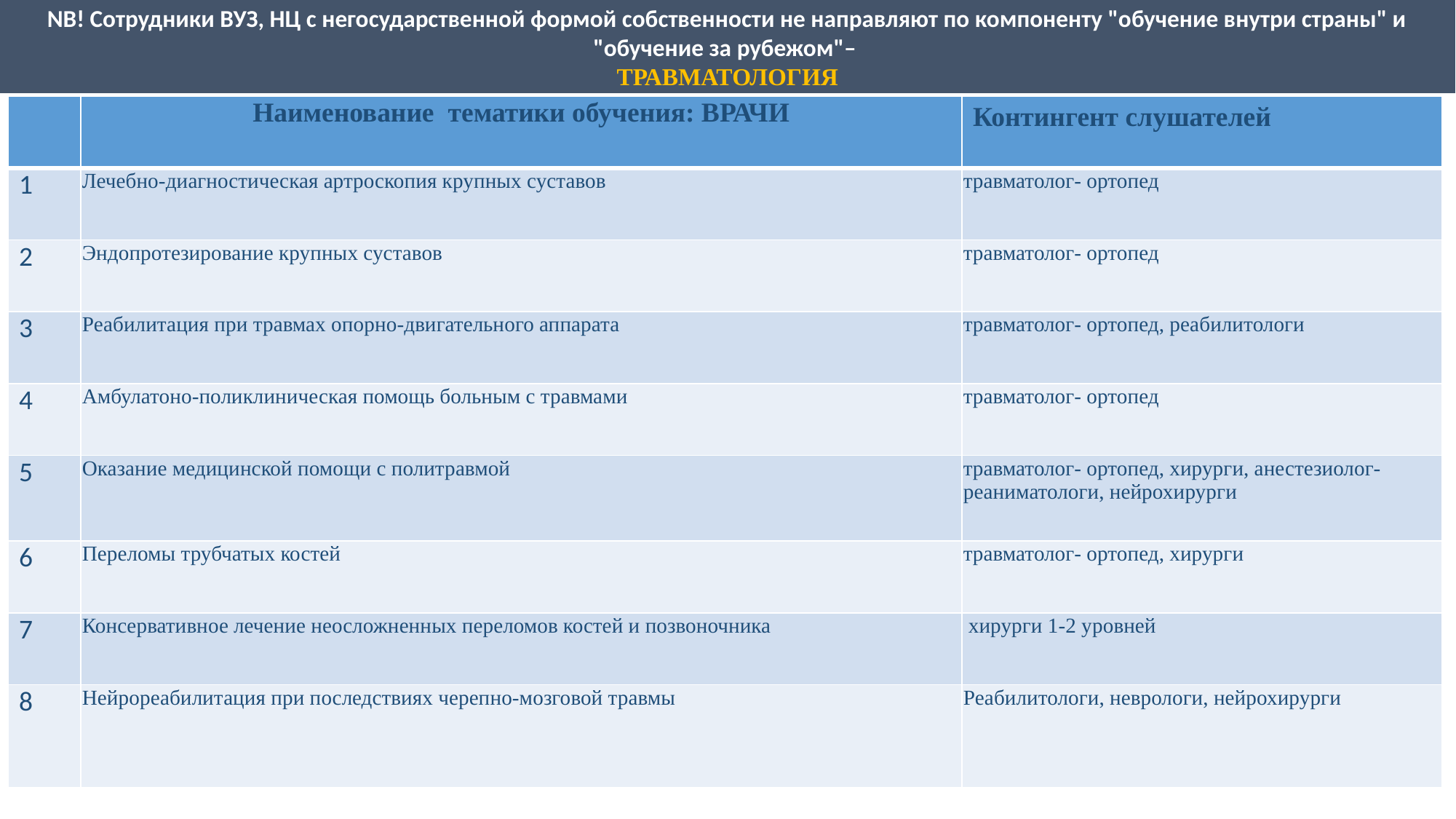

NB! Сотрудники ВУЗ, НЦ с негосударственной формой собственности не направляют по компоненту "обучение внутри страны" и "обучение за рубежом"–
ТРАВМАТОЛОГИЯ
|  | Наименование тематики обучения: ВРАЧИ | Контингент слушателей |
| --- | --- | --- |
| 1 | Лечебно-диагностическая артроскопия крупных суставов | травматолог- ортопед |
| 2 | Эндопротезирование крупных суставов | травматолог- ортопед |
| 3 | Реабилитация при травмах опорно-двигательного аппарата | травматолог- ортопед, реабилитологи |
| 4 | Амбулатоно-поликлиническая помощь больным с травмами | травматолог- ортопед |
| 5 | Оказание медицинской помощи с политравмой | травматолог- ортопед, хирурги, анестезиолог- реаниматологи, нейрохирурги |
| 6 | Переломы трубчатых костей | травматолог- ортопед, хирурги |
| 7 | Консервативное лечение неосложненных переломов костей и позвоночника | хирурги 1-2 уровней |
| 8 | Нейрореабилитация при последствиях черепно-мозговой травмы | Реабилитологи, неврологи, нейрохирурги |
2